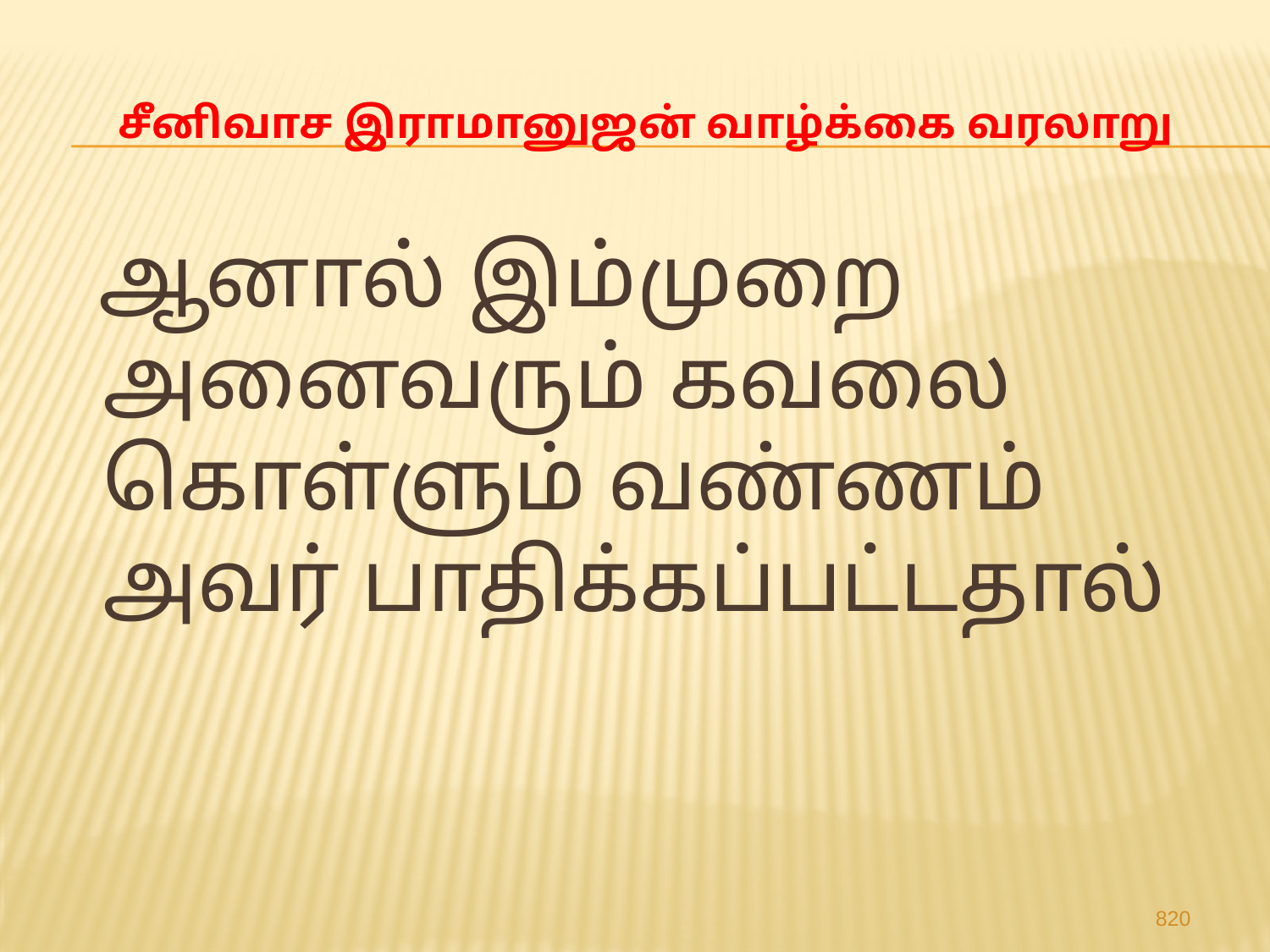

# சீனிவாச இராமானுஜன் வாழ்க்கை வரலாறு
  ஆனால் இம்முறை அனைவரும் கவலை கொள்ளும் வண்ணம் அவர் பாதிக்கப்பட்டதால்

820